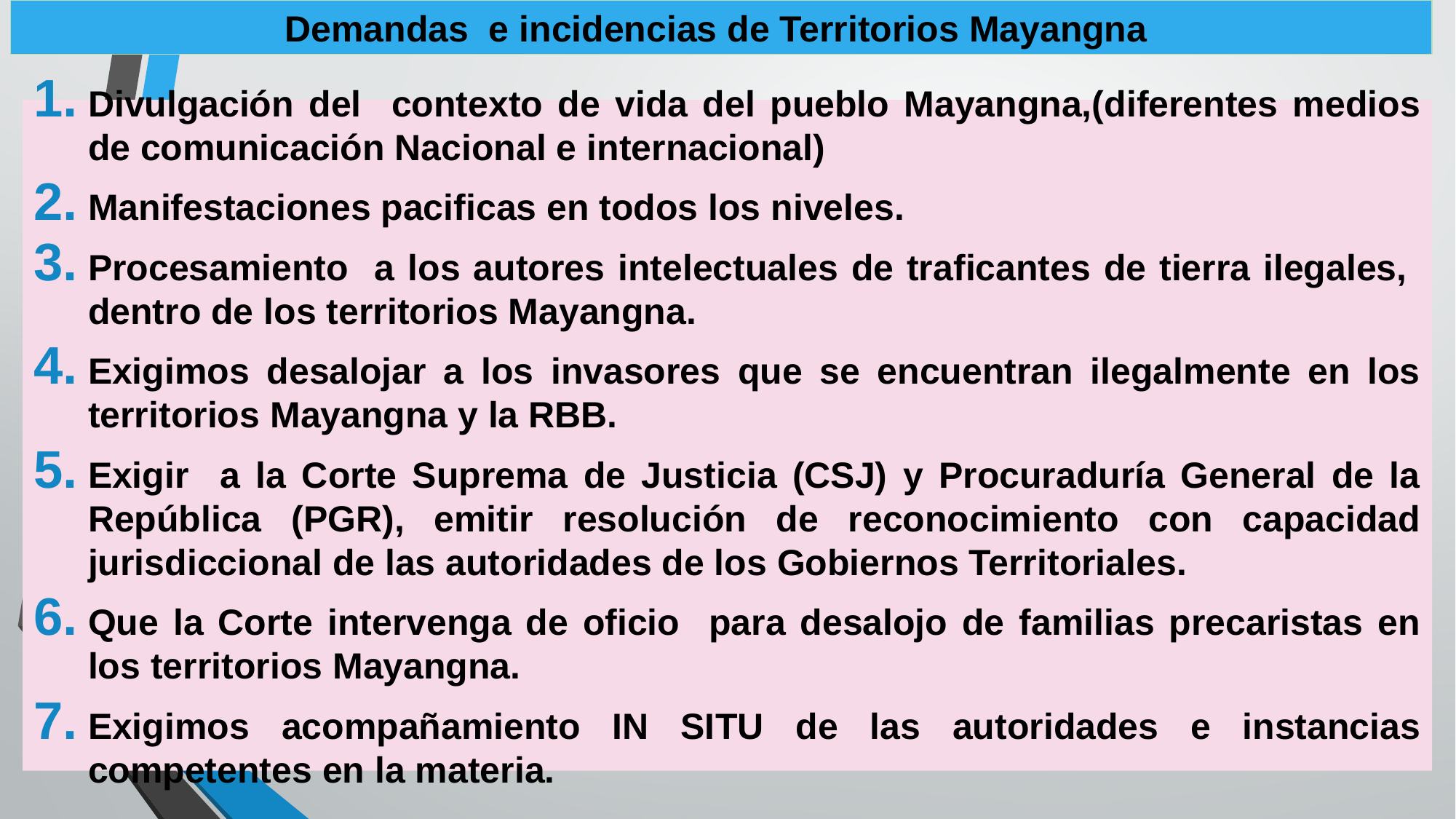

Demandas  e incidencias de Territorios Mayangna
Divulgación del  contexto de vida del pueblo Mayangna,(diferentes medios de comunicación Nacional e internacional)
Manifestaciones pacificas en todos los niveles.
Procesamiento  a los autores intelectuales de traficantes de tierra ilegales,  dentro de los territorios Mayangna.
Exigimos desalojar a los invasores que se encuentran ilegalmente en los territorios Mayangna y la RBB.
Exigir  a la Corte Suprema de Justicia (CSJ) y Procuraduría General de la República (PGR), emitir resolución de reconocimiento con capacidad jurisdiccional de las autoridades de los Gobiernos Territoriales.
Que la Corte intervenga de oficio  para desalojo de familias precaristas en los territorios Mayangna.
Exigimos acompañamiento IN SITU de las autoridades e instancias competentes en la materia.